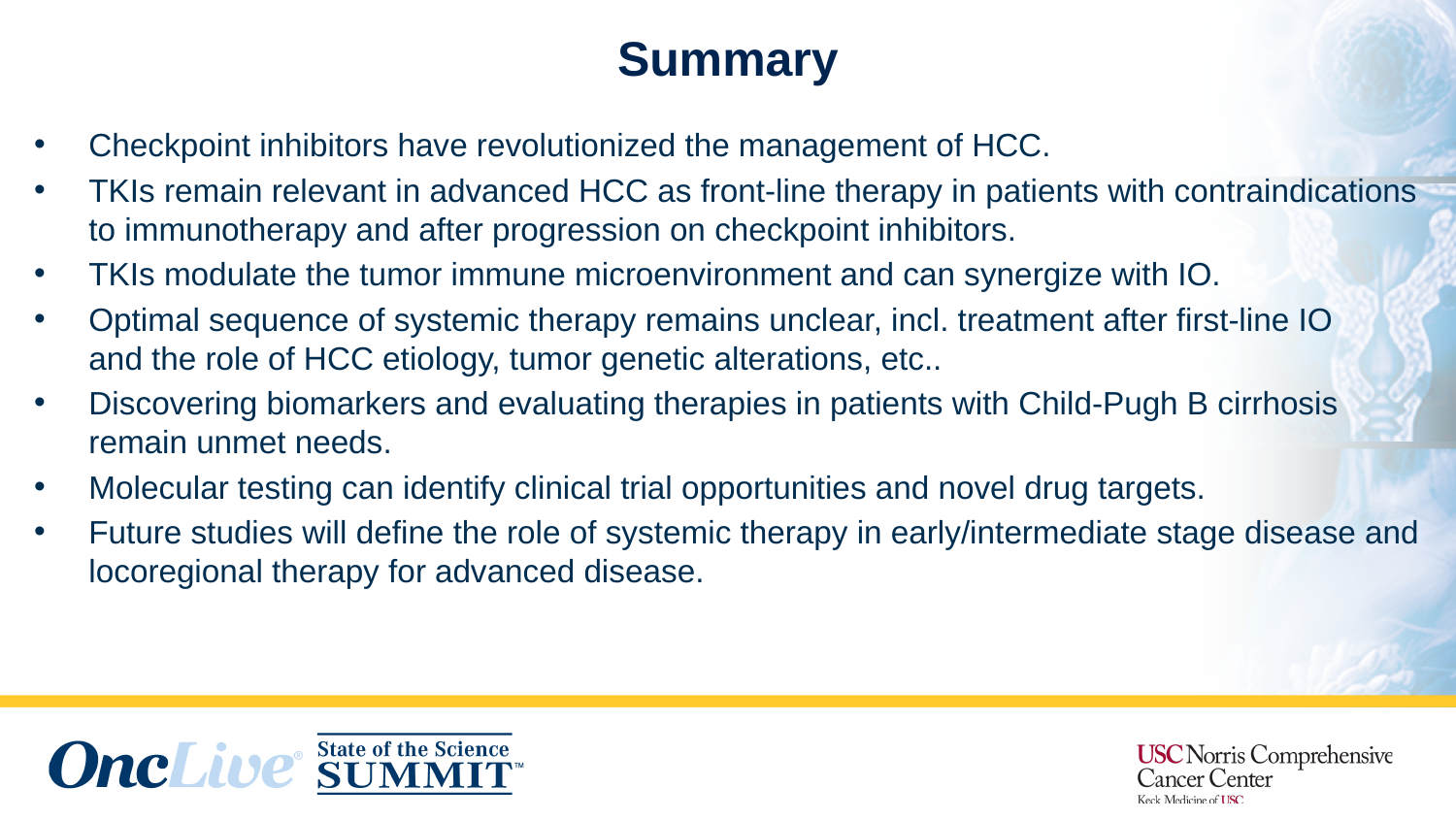

# Summary
Checkpoint inhibitors have revolutionized the management of HCC.
TKIs remain relevant in advanced HCC as front-line therapy in patients with contraindications to immunotherapy and after progression on checkpoint inhibitors.
TKIs modulate the tumor immune microenvironment and can synergize with IO.
Optimal sequence of systemic therapy remains unclear, incl. treatment after first-line IO     and the role of HCC etiology, tumor genetic alterations, etc..
Discovering biomarkers and evaluating therapies in patients with Child-Pugh B cirrhosis remain unmet needs.
Molecular testing can identify clinical trial opportunities and novel drug targets.
Future studies will define the role of systemic therapy in early/intermediate stage disease and locoregional therapy for advanced disease.